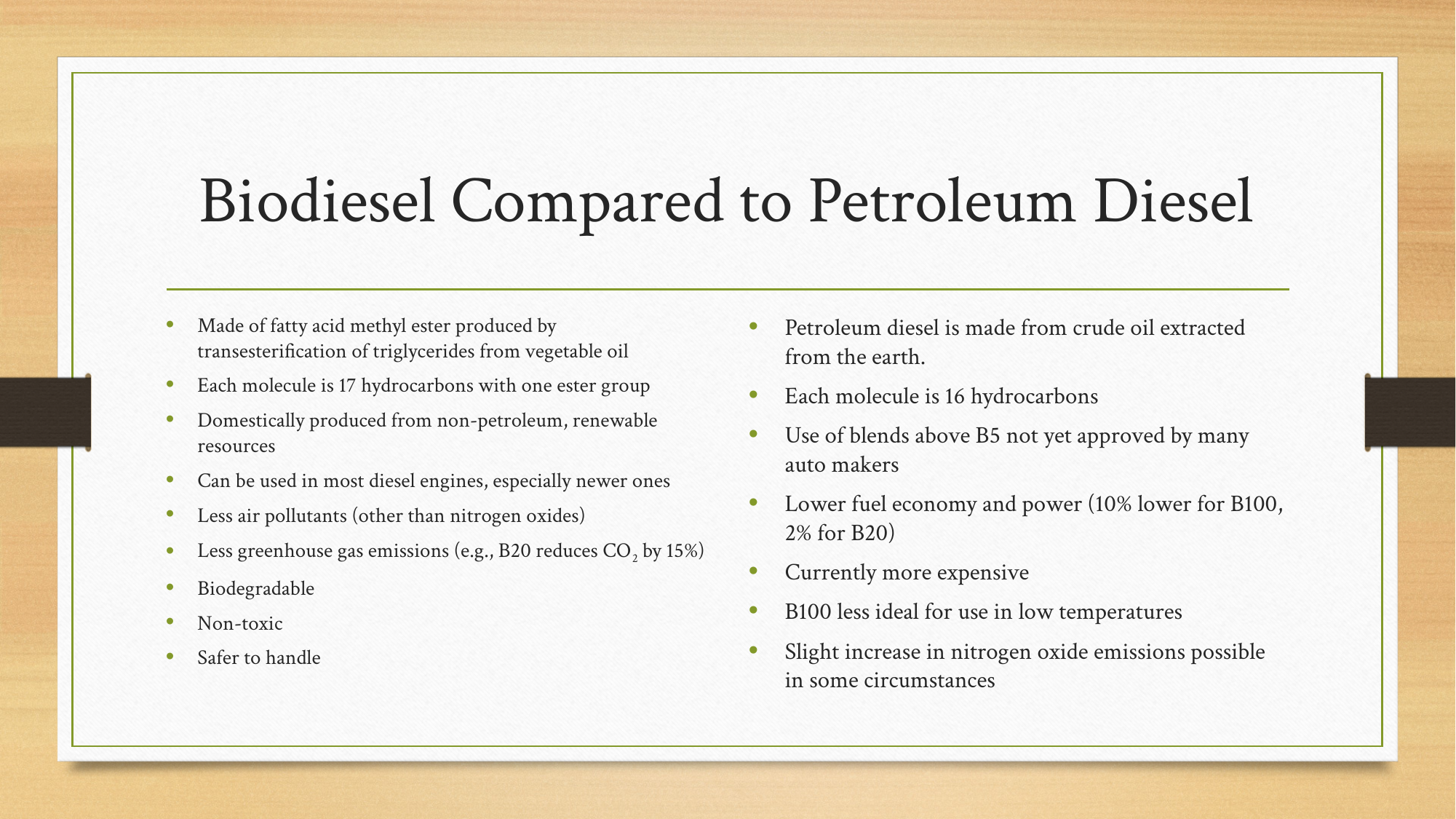

# Biodiesel Compared to Petroleum Diesel
Made of fatty acid methyl ester produced by transesterification of triglycerides from vegetable oil
Each molecule is 17 hydrocarbons with one ester group
Domestically produced from non-petroleum, renewable resources
Can be used in most diesel engines, especially newer ones
Less air pollutants (other than nitrogen oxides)
Less greenhouse gas emissions (e.g., B20 reduces CO2 by 15%)
Biodegradable
Non-toxic
Safer to handle
Petroleum diesel is made from crude oil extracted from the earth.
Each molecule is 16 hydrocarbons
Use of blends above B5 not yet approved by many auto makers
Lower fuel economy and power (10% lower for B100, 2% for B20)
Currently more expensive
B100 less ideal for use in low temperatures
Slight increase in nitrogen oxide emissions possible in some circumstances